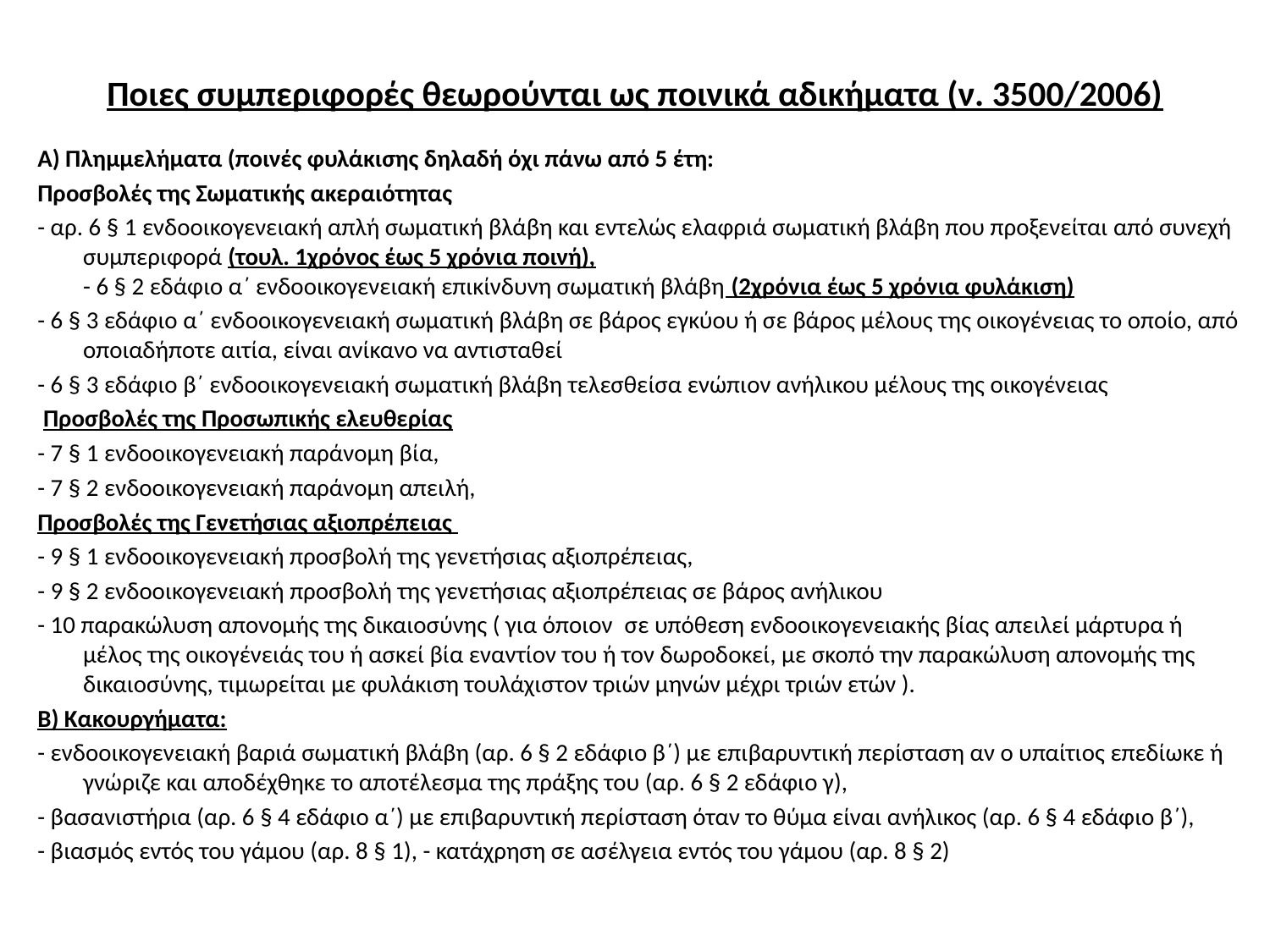

# Ποιες συμπεριφορές θεωρούνται ως ποινικά αδικήματα (ν. 3500/2006)
Α) Πλημμελήματα (ποινές φυλάκισης δηλαδή όχι πάνω από 5 έτη:
Προσβολές της Σωματικής ακεραιότητας
- αρ. 6 § 1 ενδοοικογενειακή απλή σωματική βλάβη και εντελώς ελαφριά σωματική βλάβη που προξενείται από συνεχή συμπεριφορά (τουλ. 1χρόνος έως 5 χρόνια ποινή),
- 6 § 2 εδάφιο α΄ ενδοοικογενειακή επικίνδυνη σωματική βλάβη (2χρόνια έως 5 χρόνια φυλάκιση)
- 6 § 3 εδάφιο α΄ ενδοοικογενειακή σωματική βλάβη σε βάρος εγκύου ή σε βάρος μέλους της οικογένειας το οποίο, από οποιαδήποτε αιτία, είναι ανίκανο να αντισταθεί
- 6 § 3 εδάφιο β΄ ενδοοικογενειακή σωματική βλάβη τελεσθείσα ενώπιον ανήλικου μέλους της οικογένειας
 Προσβολές της Προσωπικής ελευθερίας
- 7 § 1 ενδοοικογενειακή παράνομη βία,
- 7 § 2 ενδοοικογενειακή παράνομη απειλή,
Προσβολές της Γενετήσιας αξιοπρέπειας
- 9 § 1 ενδοοικογενειακή προσβολή της γενετήσιας αξιοπρέπειας,
- 9 § 2 ενδοοικογενειακή προσβολή της γενετήσιας αξιοπρέπειας σε βάρος ανήλικου
- 10 παρακώλυση απονομής της δικαιοσύνης ( για όποιον  σε υπόθεση ενδοοικογενειακής βίας απειλεί μάρτυρα ή μέλος της οικογένειάς του ή ασκεί βία εναντίον του ή τον δωροδοκεί, με σκοπό την παρακώλυση απονομής της δικαιοσύνης, τιμωρείται με φυλάκιση τουλάχιστον τριών μηνών μέχρι τριών ετών ).
Β) Κακουργήματα:
- ενδοοικογενειακή βαριά σωματική βλάβη (αρ. 6 § 2 εδάφιο β΄) με επιβαρυντική περίσταση αν ο υπαίτιος επεδίωκε ή γνώριζε και αποδέχθηκε το αποτέλεσμα της πράξης του (αρ. 6 § 2 εδάφιο γ),
- βασανιστήρια (αρ. 6 § 4 εδάφιο α΄) με επιβαρυντική περίσταση όταν το θύμα είναι ανήλικος (αρ. 6 § 4 εδάφιο β΄),
- βιασμός εντός του γάμου (αρ. 8 § 1), - κατάχρηση σε ασέλγεια εντός του γάμου (αρ. 8 § 2)